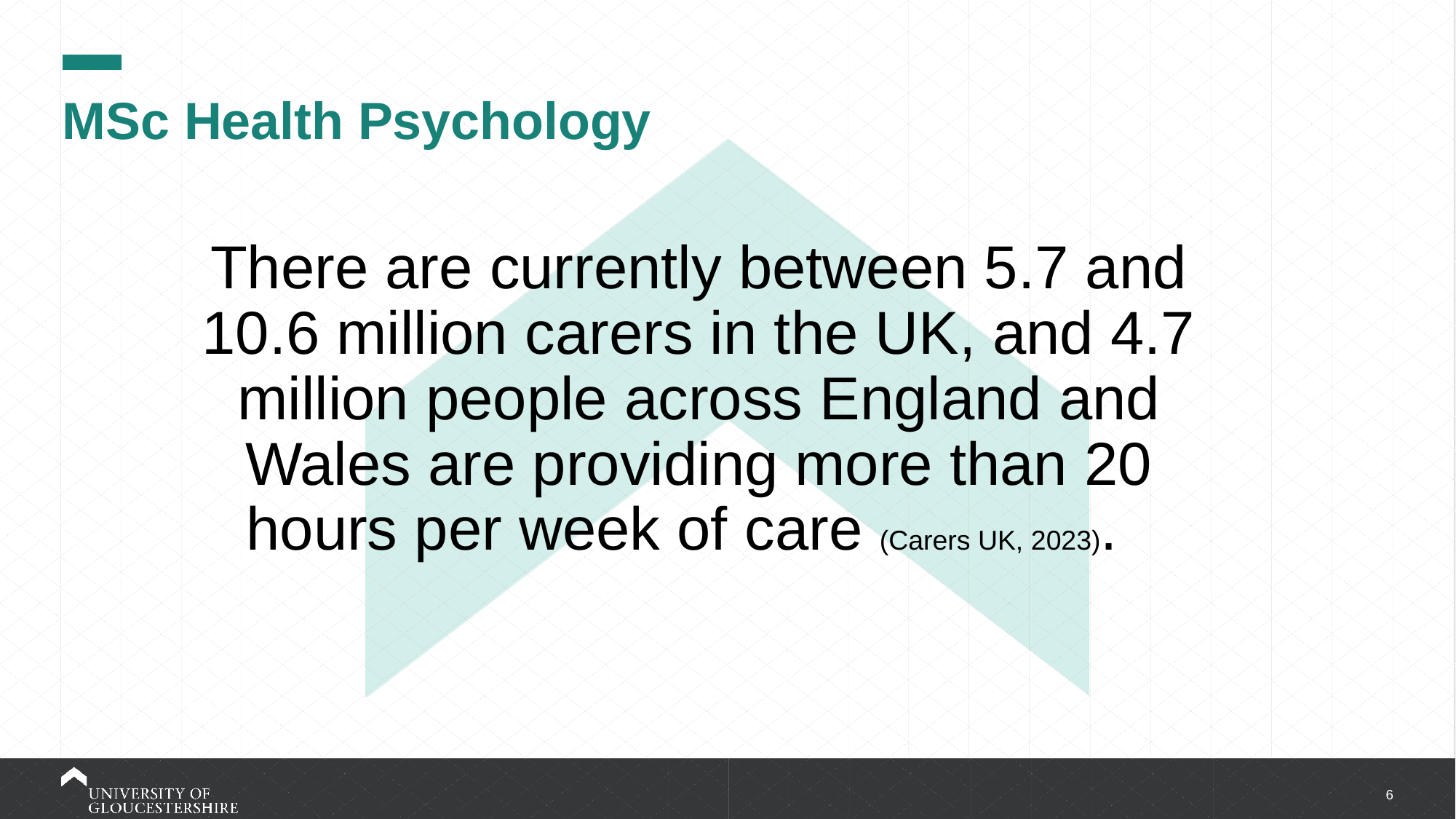

# MSc Health Psychology

There are currently between 5.7 and 10.6 million carers in the UK, and 4.7 million people across England and Wales are providing more than 20 hours per week of care (Carers UK, 2023).